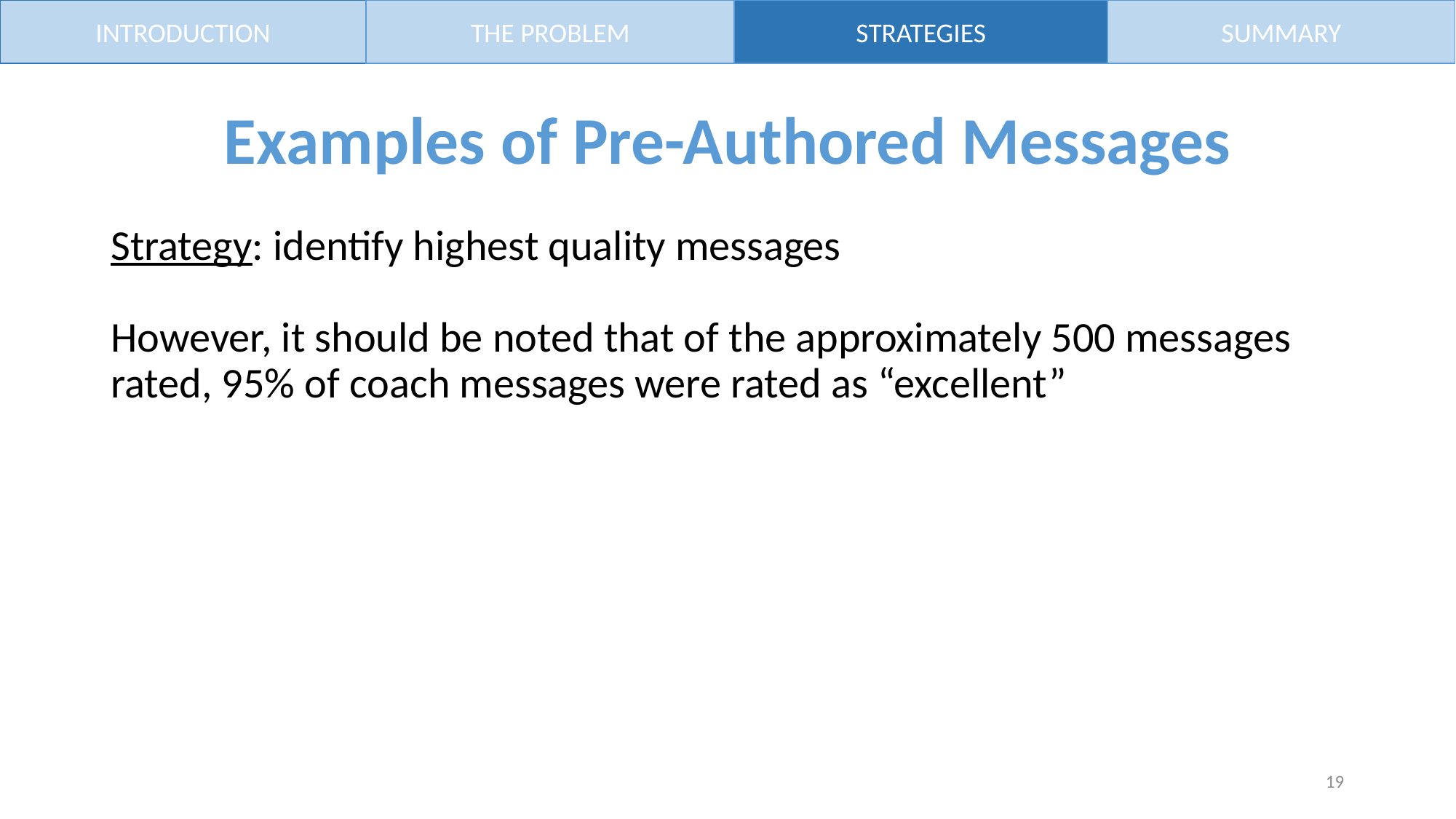

INTRODUCTION
THE PROBLEM
STRATEGIES
SUMMARY
# Examples of Pre-Authored Messages
Strategy: identify highest quality messages
However, it should be noted that of the approximately 500 messages rated, 95% of coach messages were rated as “excellent”
19